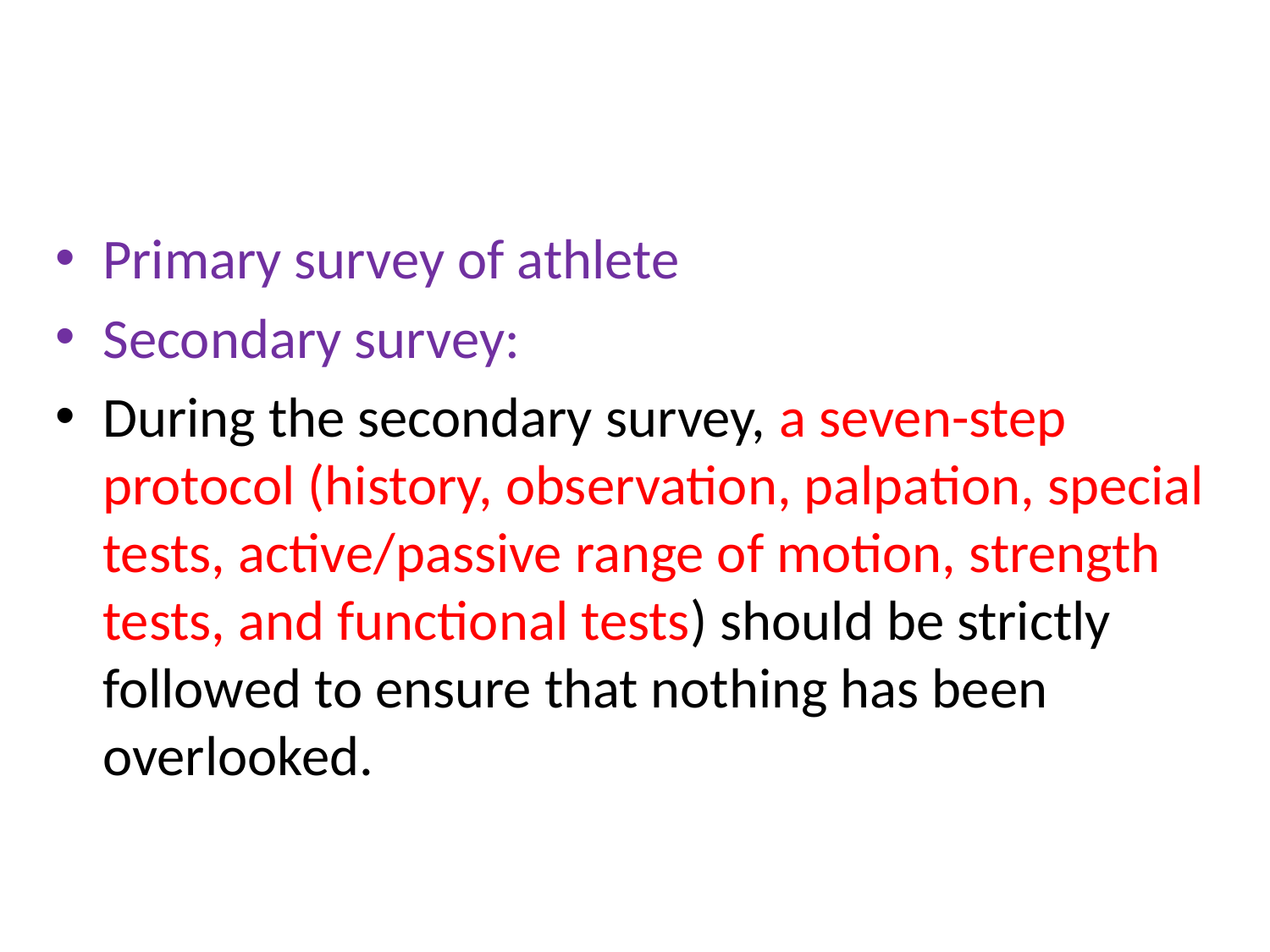

#

Primary survey of athlete
Secondary survey:
During the secondary survey, a seven-step protocol (history, observation, palpation, special tests, active/passive range of motion, strength tests, and functional tests) should be strictly followed to ensure that nothing has been overlooked.